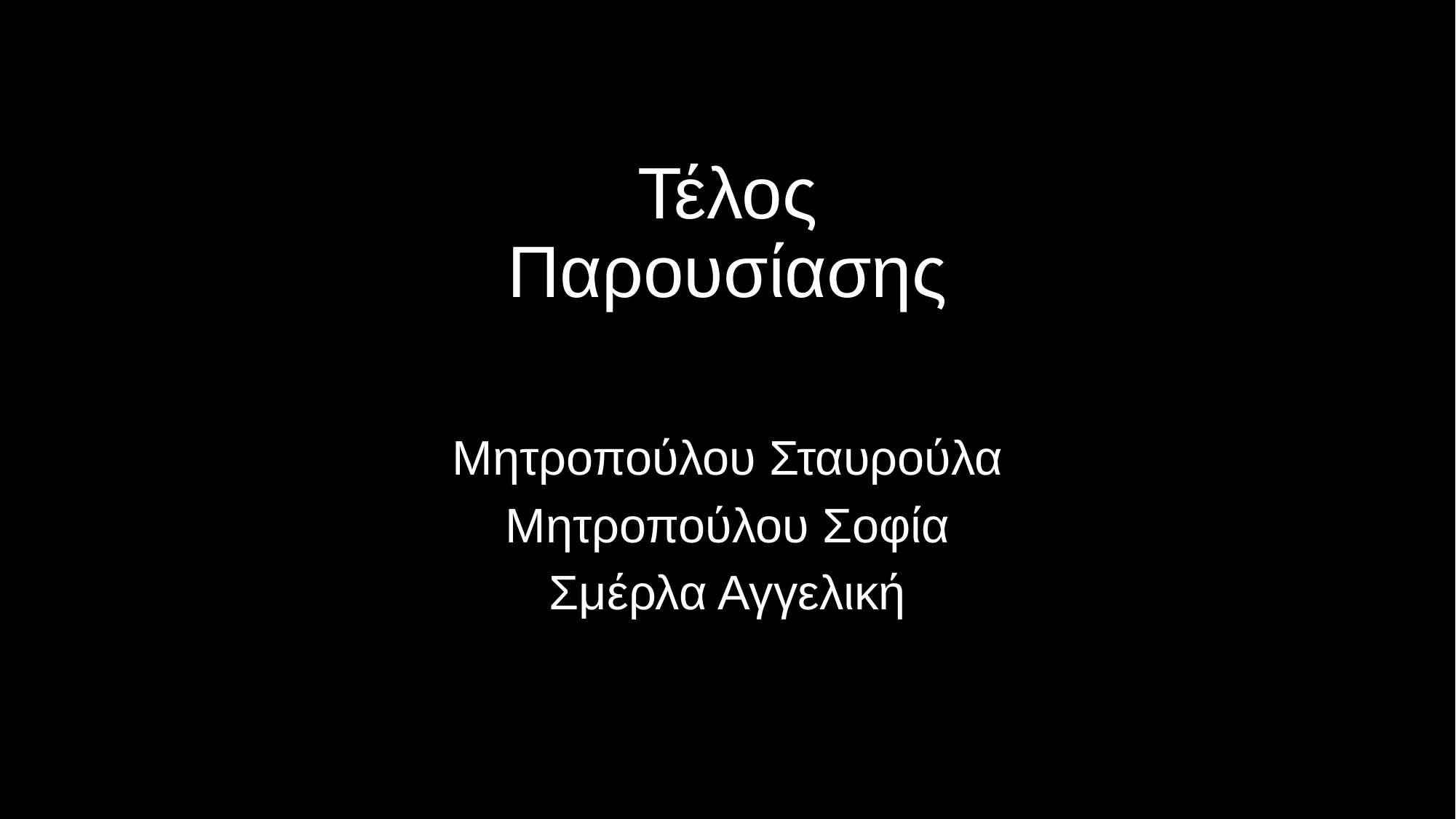

Τέλος Παρουσίασης
Μητροπούλου Σταυρούλα
Μητροπούλου Σοφία
Σμέρλα Αγγελική